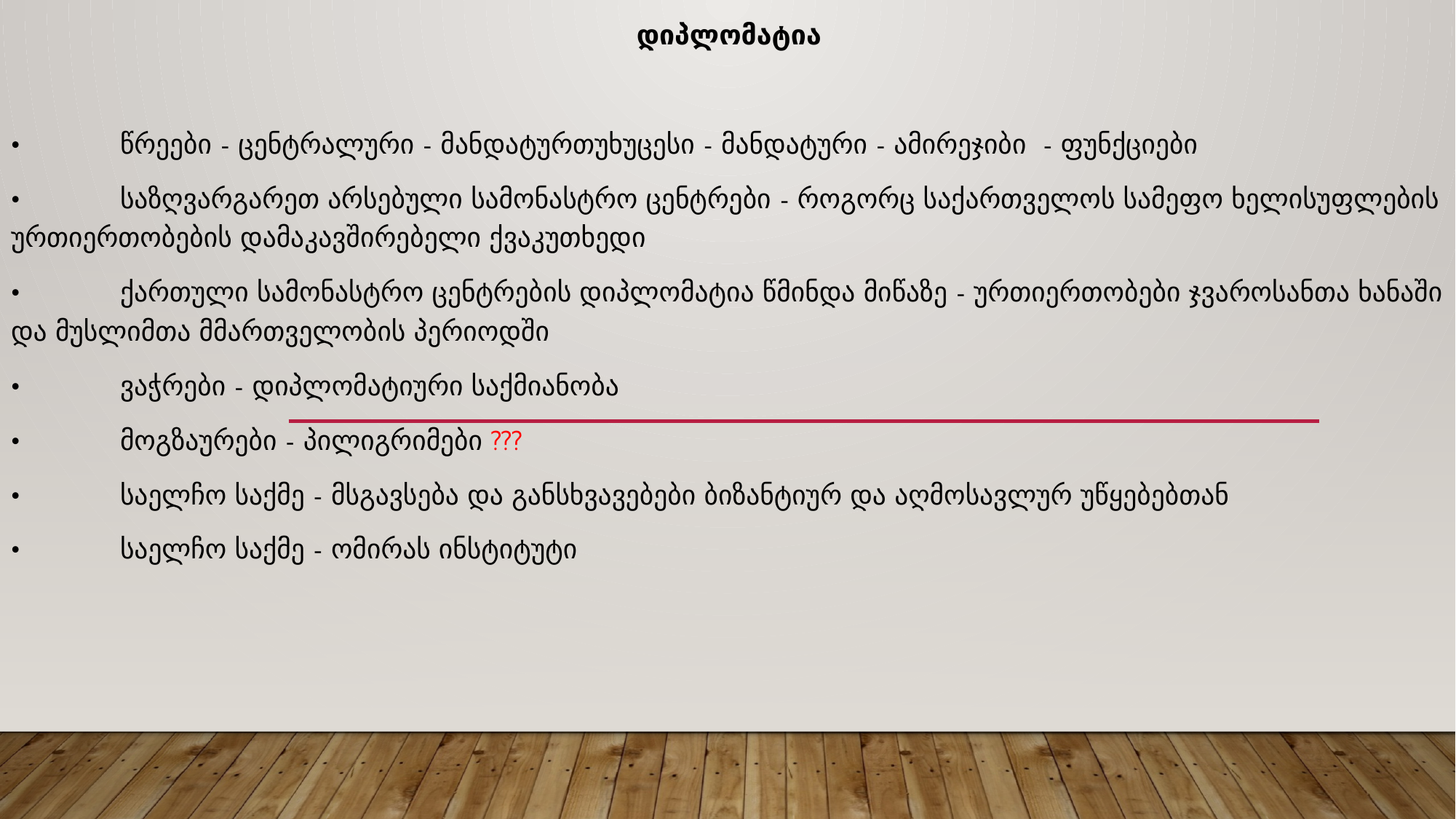

დიპლომატია

•	წრეები - ცენტრალური - მანდატურთუხუცესი - მანდატური - ამირეჯიბი  - ფუნქციები
•	საზღვარგარეთ არსებული სამონასტრო ცენტრები - როგორც საქართველოს სამეფო ხელისუფლების ურთიერთობების დამაკავშირებელი ქვაკუთხედი
•	ქართული სამონასტრო ცენტრების დიპლომატია წმინდა მიწაზე - ურთიერთობები ჯვაროსანთა ხანაში და მუსლიმთა მმართველობის პერიოდში
•	ვაჭრები - დიპლომატიური საქმიანობა
•	მოგზაურები - პილიგრიმები ???
•	საელჩო საქმე - მსგავსება და განსხვავებები ბიზანტიურ და აღმოსავლურ უწყებებთან
•	საელჩო საქმე - ომირას ინსტიტუტი